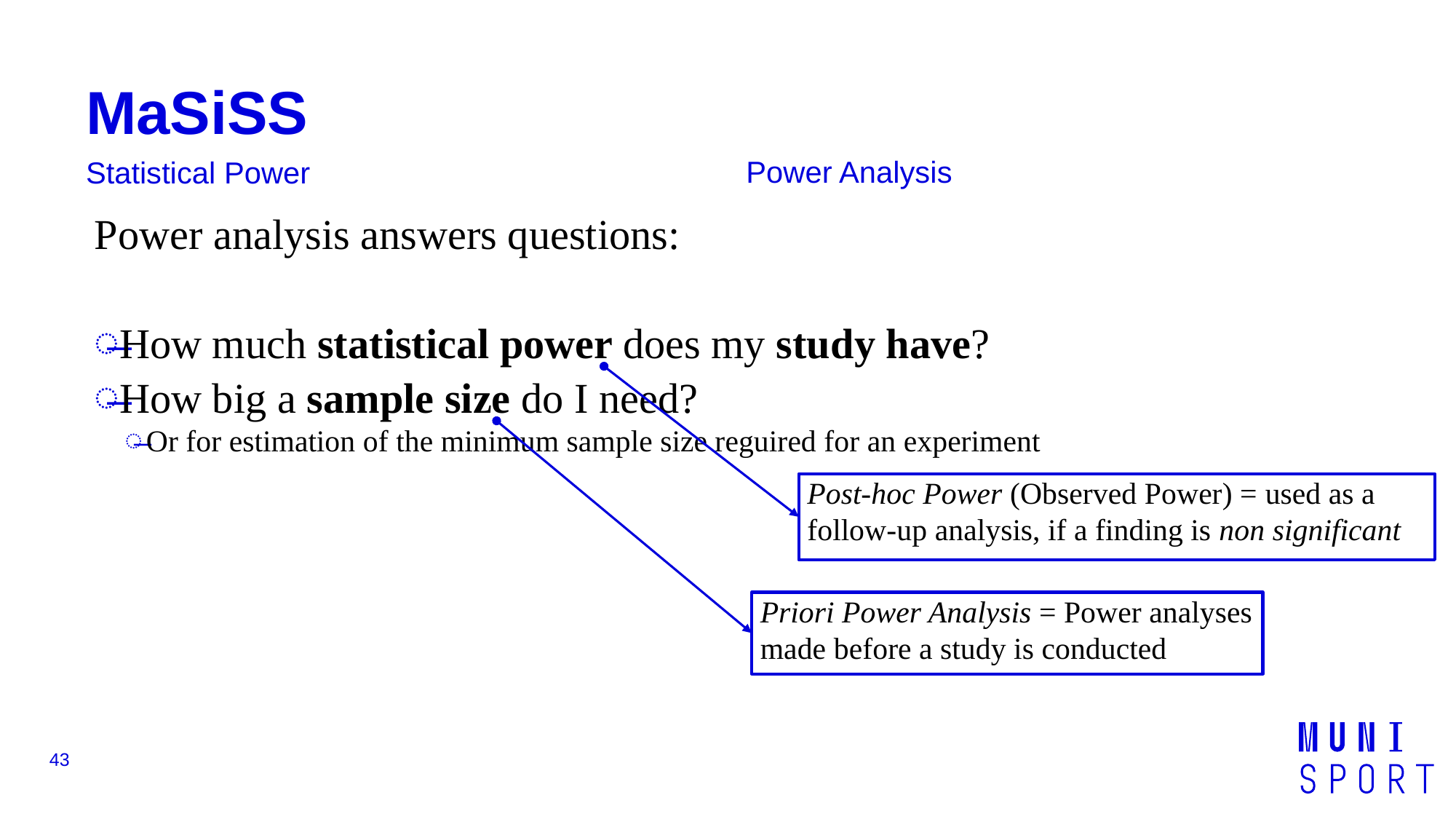

# MaSiSS
Power Analysis
Statistical Power
Power analysis answers questions:

How much statistical power does my study have?
How big a sample size do I need?
Or for estimation of the minimum sample size reguired for an experiment
Post-hoc Power (Observed Power) = used as a follow-up analysis, if a finding is non significant
Priori Power Analysis = Power analyses made before a study is conducted
43